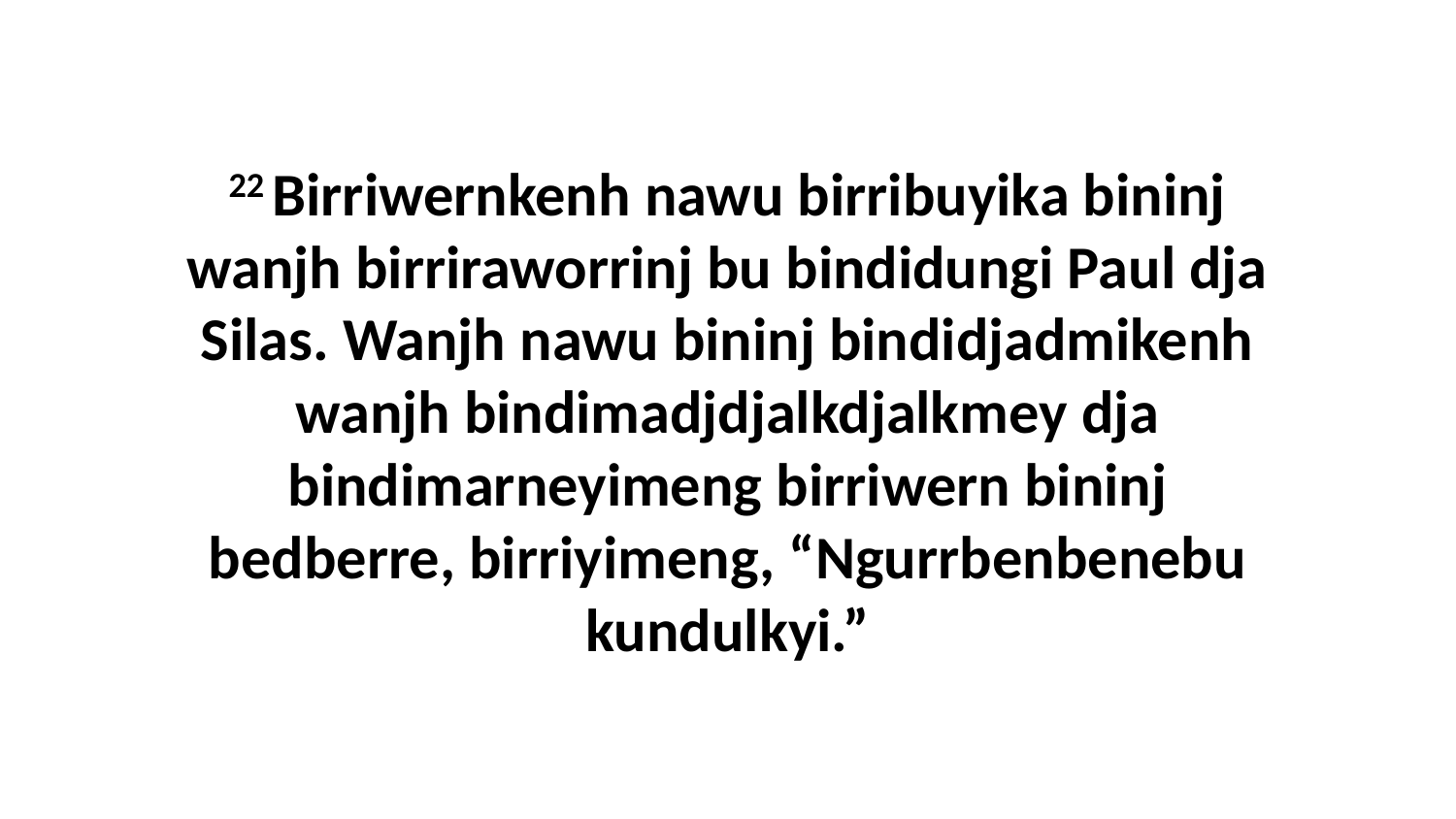

22 Birriwernkenh nawu birribuyika bininj wanjh birriraworrinj bu bindidungi Paul dja Silas. Wanjh nawu bininj bindidjadmikenh wanjh bindimadjdjalkdjalkmey dja bindimarneyimeng birriwern bininj bedberre, birriyimeng, “Ngurrbenbenebu kundulkyi.”